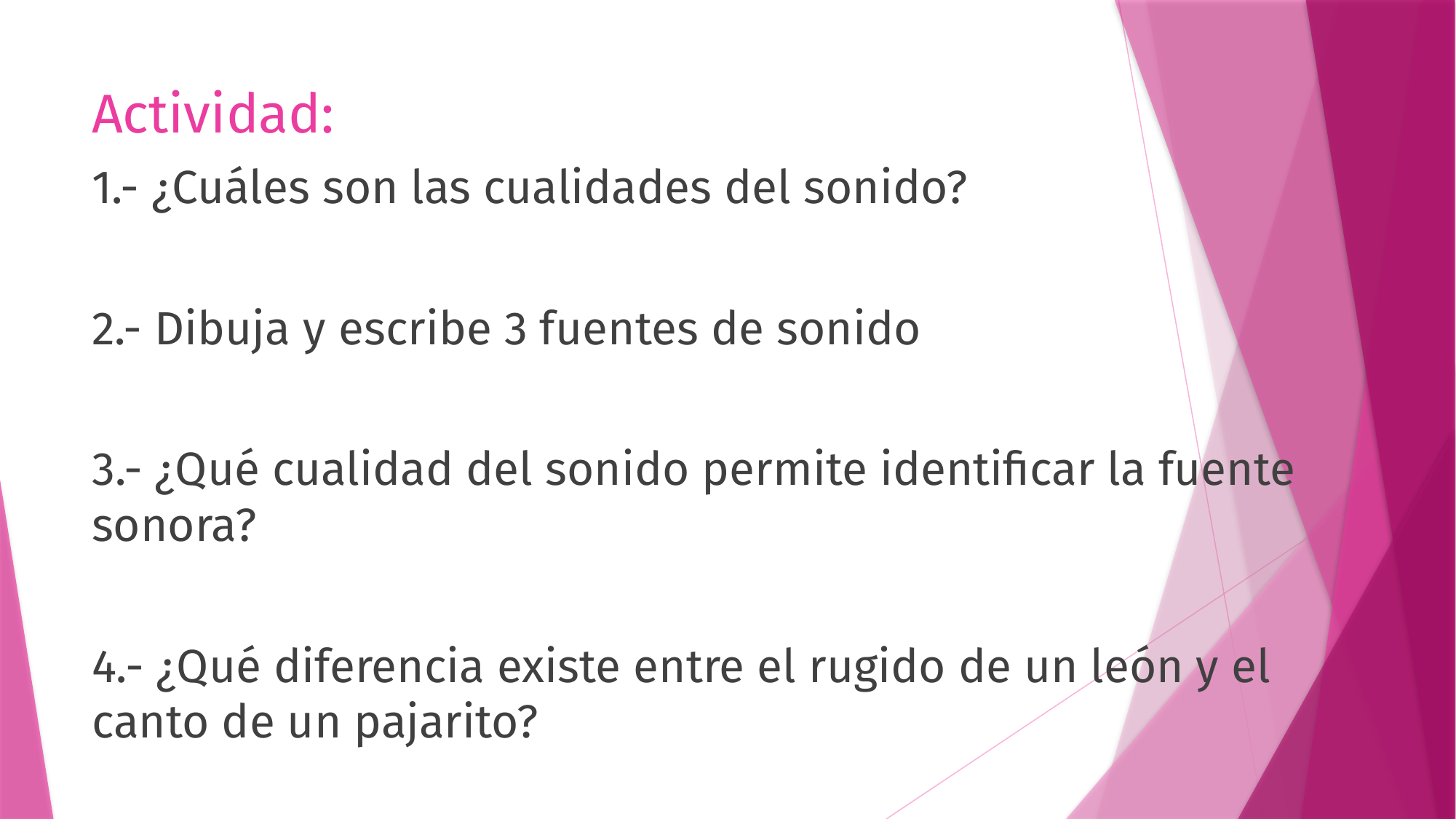

# Actividad:
1.- ¿Cuáles son las cualidades del sonido?

2.- Dibuja y escribe 3 fuentes de sonido

3.- ¿Qué cualidad del sonido permite identificar la fuente sonora?

4.- ¿Qué diferencia existe entre el rugido de un león y el canto de un pajarito?